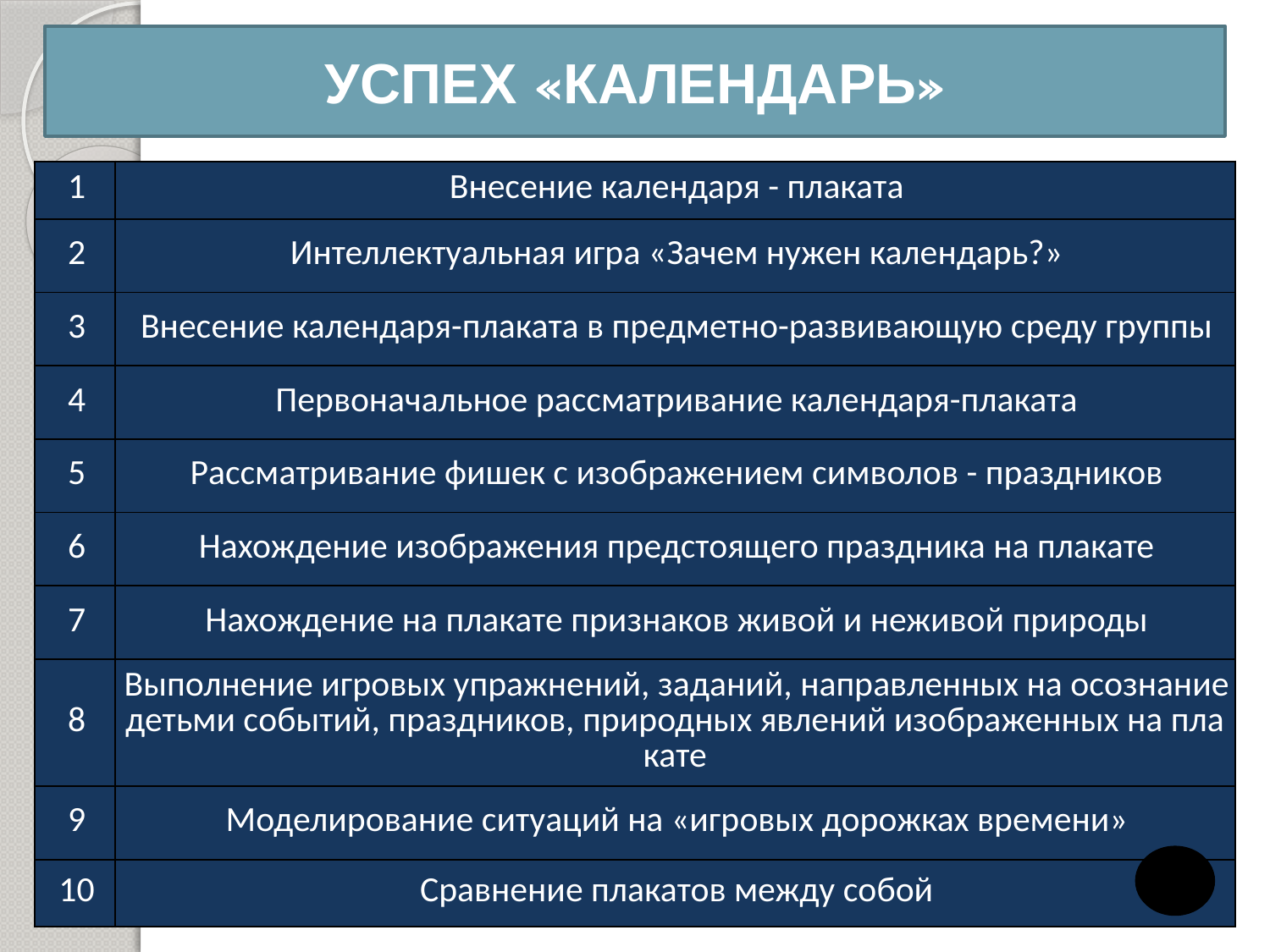

УСПЕХ «КАЛЕНДАРЬ»
| 1 | Внесение календаря - плаката |
| --- | --- |
| 2 | Интеллектуальная игра «Зачем нужен календарь?» |
| 3 | Внесение календаря-плаката в предметно-развивающую среду группы |
| 4 | Первоначальное рассматривание календаря-плаката |
| 5 | Рассматривание фишек с изображением символов - праздников |
| 6 | Нахождение изображения предстоящего праздника на плакате |
| 7 | Нахождение на плакате признаков живой и неживой природы |
| 8 | Выполнение игровых упражнений, заданий, направленных на осознание детьми событий, праздников, природных явлений изображенных на пла­кате |
| 9 | Моделирование ситуаций на «игровых дорожках времени» |
| 10 | Сравнение плакатов между собой |